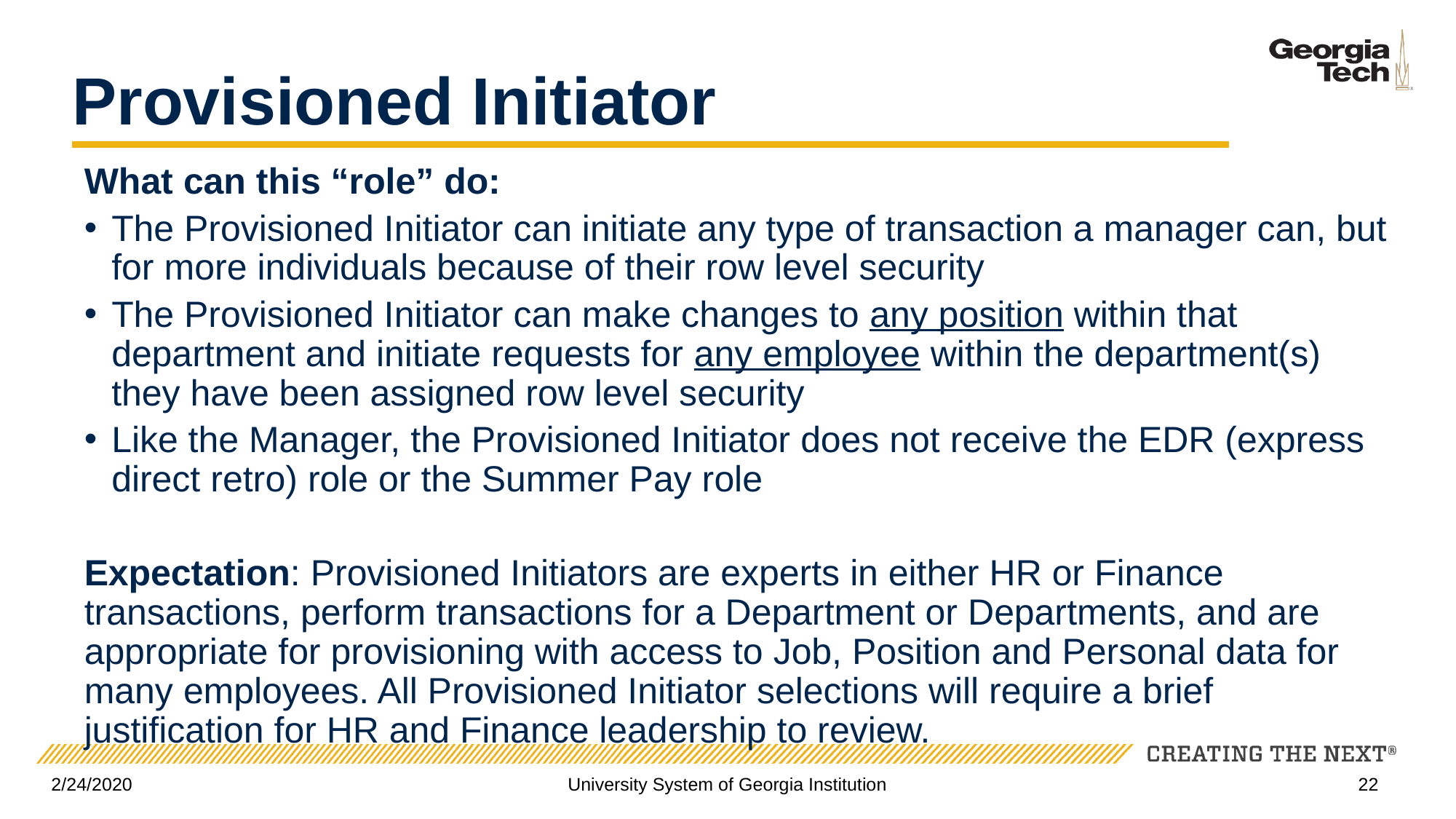

# Provisioned Initiator
What can this “role” do:
The Provisioned Initiator can initiate any type of transaction a manager can, but for more individuals because of their row level security
The Provisioned Initiator can make changes to any position within that department and initiate requests for any employee within the department(s) they have been assigned row level security
Like the Manager, the Provisioned Initiator does not receive the EDR (express direct retro) role or the Summer Pay role

Expectation: Provisioned Initiators are experts in either HR or Finance transactions, perform transactions for a Department or Departments, and are appropriate for provisioning with access to Job, Position and Personal data for many employees. All Provisioned Initiator selections will require a brief justification for HR and Finance leadership to review.

2/24/2020
University System of Georgia Institution
22